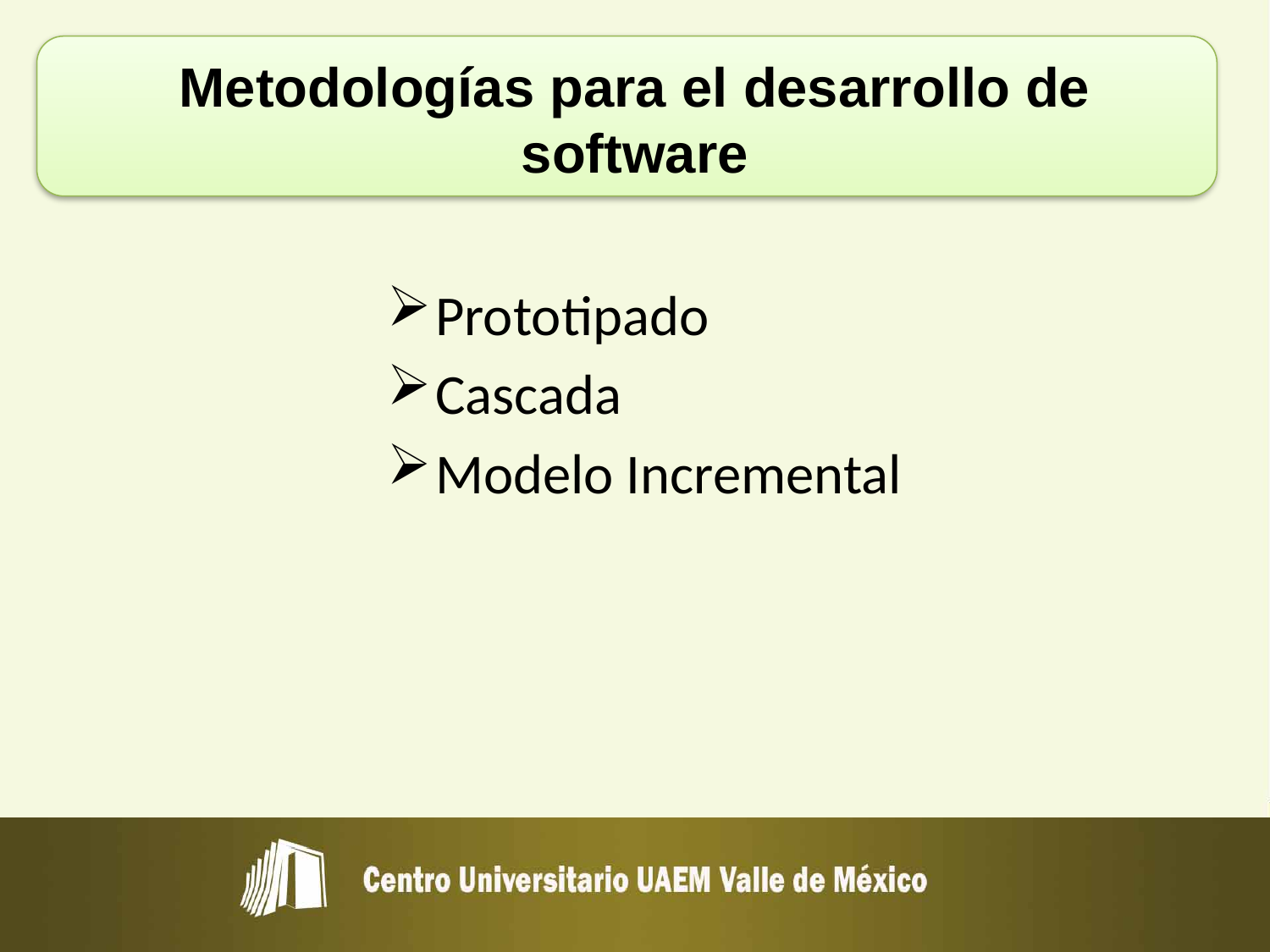

# Metodologías para el desarrollo de software
Prototipado
Cascada
Modelo Incremental